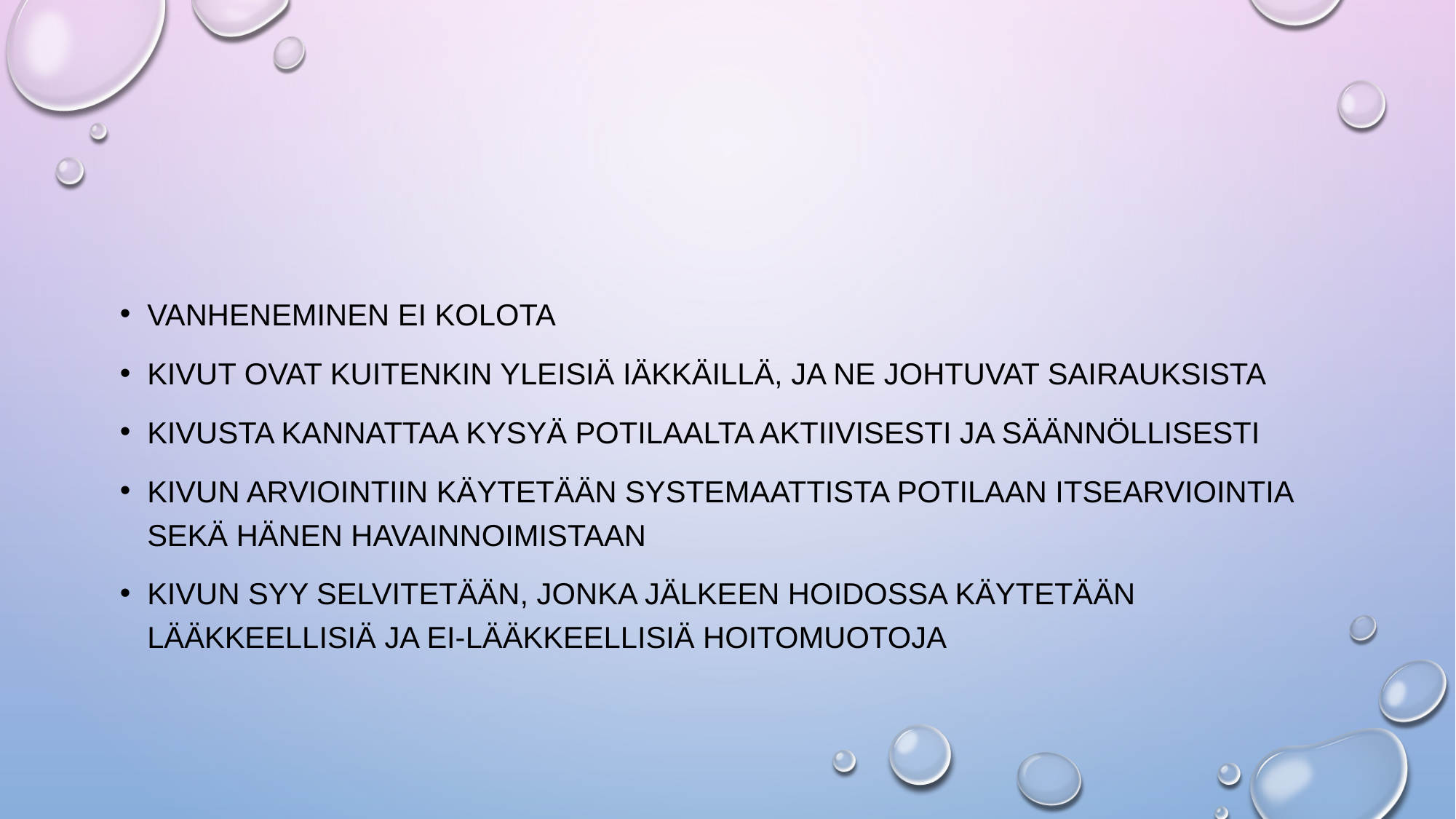

#
Vanheneminen ei kolota
Kivut ovat kuitenkin yleisiä iäkkäillä, ja ne johtuvat sairauksista
Kivusta kannattaa kysyä potilaalta aktiivisesti ja säännöllisesti
Kivun arviointiin käytetään systemaattista potilaan itsearviointia sekä hänen havainnoimistaan
Kivun syy selvitetään, jonka jälkeen hoidossa käytetään lääkkeellisiä ja ei-lääkkeellisiä hoitomuotoja